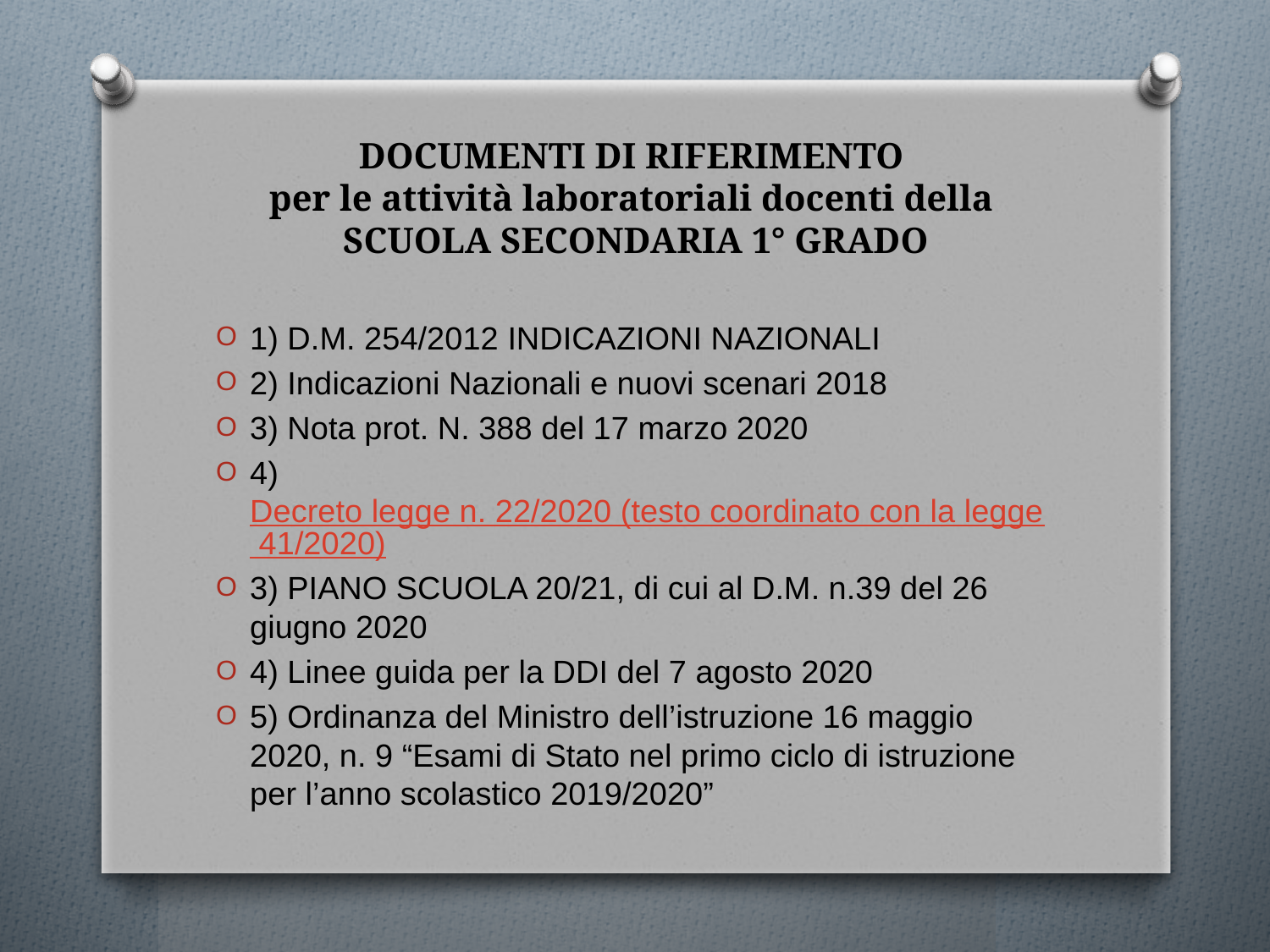

# DOCUMENTI DI RIFERIMENTO per le attività laboratoriali docenti della SCUOLA SECONDARIA 1° GRADO

1) D.M. 254/2012 INDICAZIONI NAZIONALI
2) Indicazioni Nazionali e nuovi scenari 2018
3) Nota prot. N. 388 del 17 marzo 2020
4) Decreto legge n. 22/2020 (testo coordinato con la legge 41/2020)
3) PIANO SCUOLA 20/21, di cui al D.M. n.39 del 26 giugno 2020
4) Linee guida per la DDI del 7 agosto 2020
5) Ordinanza del Ministro dell’istruzione 16 maggio 2020, n. 9 “Esami di Stato nel primo ciclo di istruzione per l’anno scolastico 2019/2020”